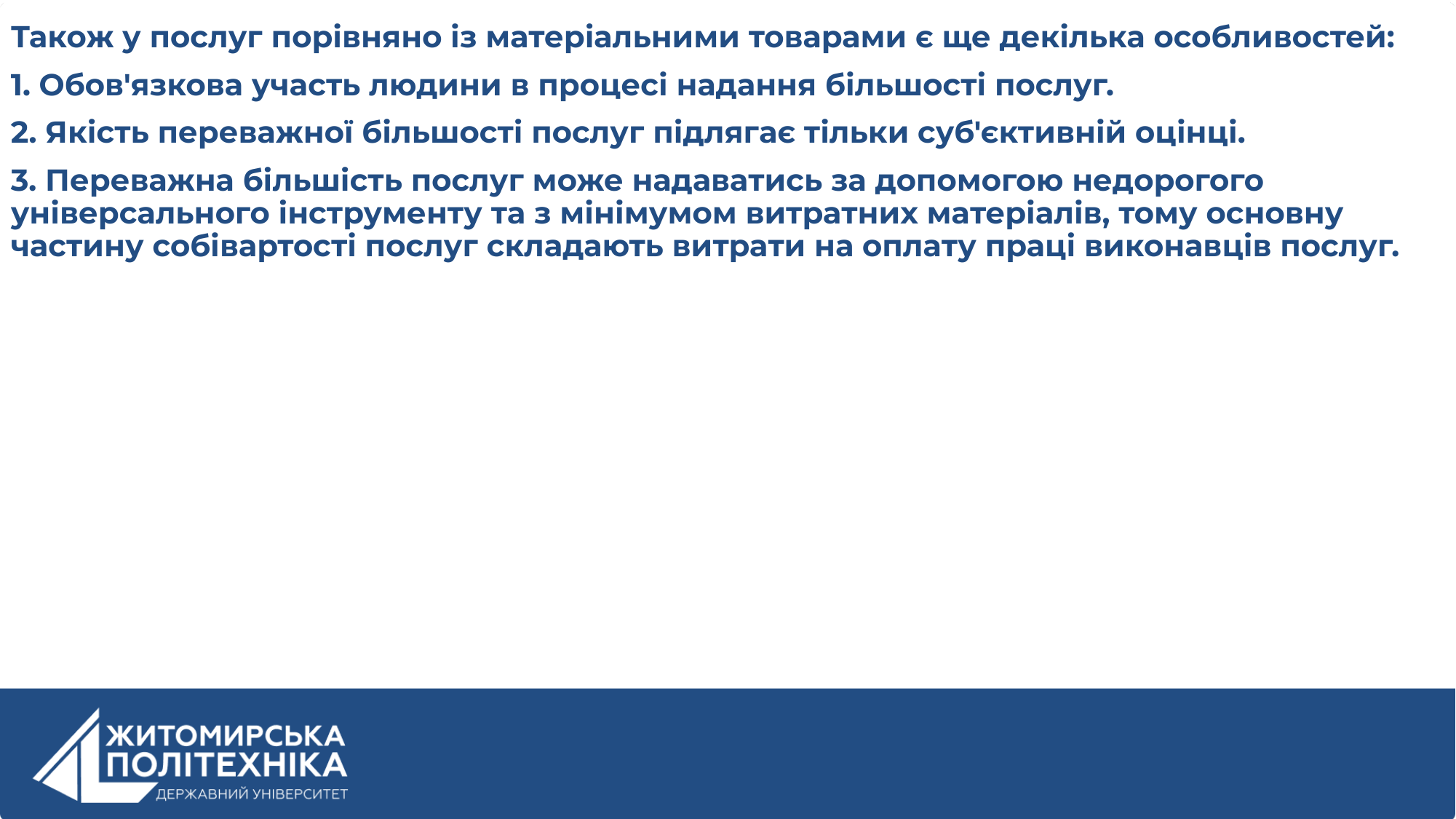

Також у послуг порівняно із матеріальними товарами є ще декілька особливостей:
1. Обов'язкова участь людини в процесі надання більшості послуг.
2. Якість переважної більшості послуг підлягає тільки суб'єктивній оцінці.
3. Переважна більшість послуг може надаватись за допомогою недорогого універсального інструменту та з мінімумом витратних матеріалів, тому основну частину собівартості послуг складають витрати на оплату праці виконавців послуг.